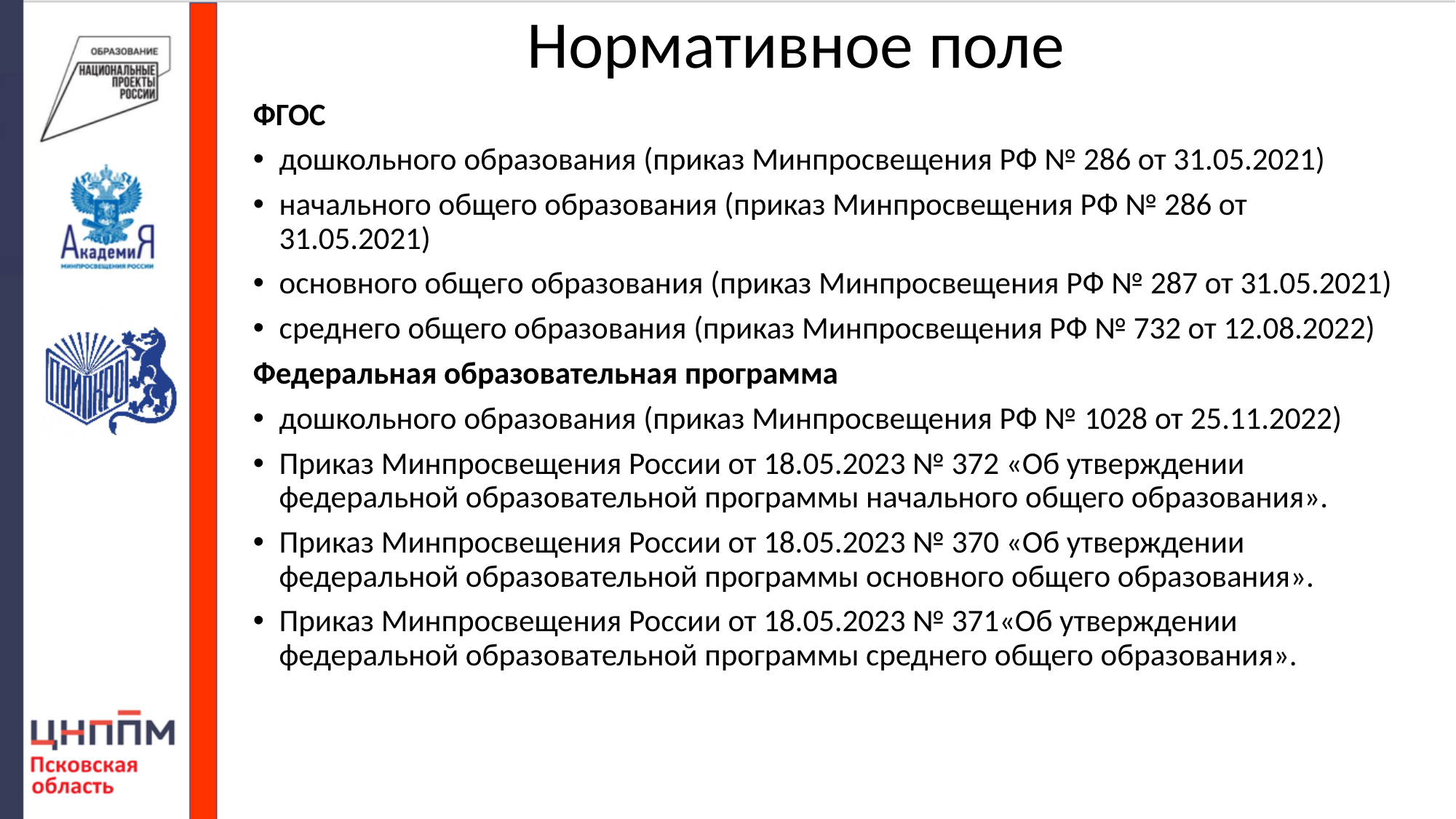

# Нормативное поле
ФГОС
дошкольного образования (приказ Минпросвещения РФ № 286 от 31.05.2021)
начального общего образования (приказ Минпросвещения РФ № 286 от 31.05.2021)
основного общего образования (приказ Минпросвещения РФ № 287 от 31.05.2021)
среднего общего образования (приказ Минпросвещения РФ № 732 от 12.08.2022)
Федеральная образовательная программа
дошкольного образования (приказ Минпросвещения РФ № 1028 от 25.11.2022)
Приказ Минпросвещения России от 18.05.2023 № 372 «Об утверждении федеральной образовательной программы начального общего образования».
Приказ Минпросвещения России от 18.05.2023 № 370 «Об утверждении федеральной образовательной программы основного общего образования».
Приказ Минпросвещения России от 18.05.2023 № 371«Об утверждении федеральной образовательной программы среднего общего образования».